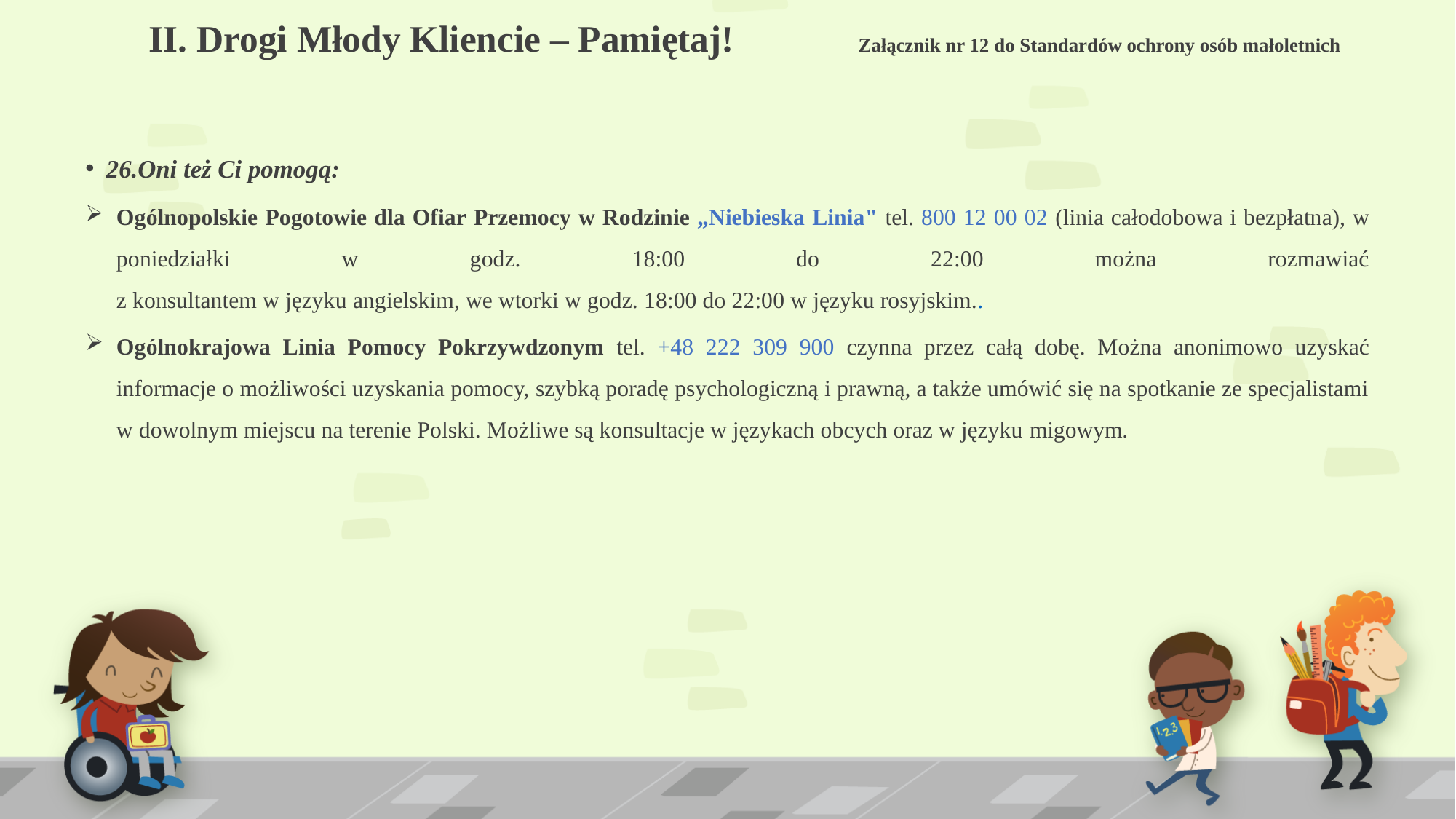

# II. Drogi Młody Kliencie – Pamiętaj!             Załącznik nr 12 do Standardów ochrony osób małoletnich

26.Oni też Ci pomogą:
Ogólnopolskie Pogotowie dla Ofiar Przemocy w Rodzinie „Niebieska Linia" tel. 800 12 00 02 (linia całodobowa i bezpłatna), w poniedziałki w godz. 18:00 do 22:00 można rozmawiać
z konsultantem w języku angielskim, we wtorki w godz. 18:00 do 22:00 w języku rosyjskim..
Ogólnokrajowa Linia Pomocy Pokrzywdzonym tel. +48 222 309 900 czynna przez całą dobę. Można anonimowo uzyskać informacje o możliwości uzyskania pomocy, szybką poradę psychologiczną i prawną, a także umówić się na spotkanie ze specjalistami w dowolnym miejscu na terenie Polski. Możliwe są konsultacje w językach obcych oraz w języku migowym.